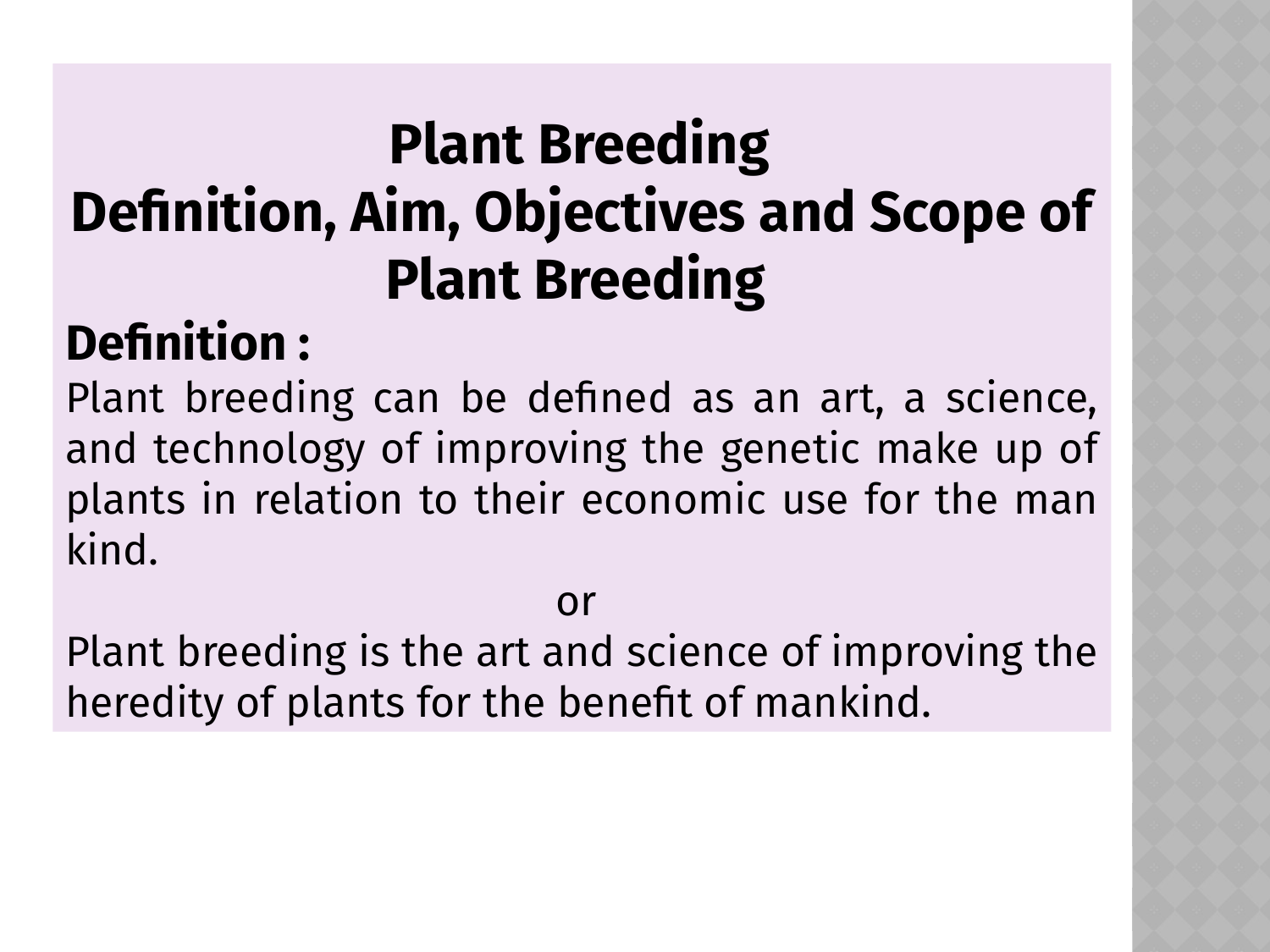

Plant Breeding
Definition, Aim, Objectives and Scope of Plant Breeding
Definition :
Plant breeding can be defined as an art, a science, and technology of improving the genetic make up of plants in relation to their economic use for the man kind.
or
Plant breeding is the art and science of improving the heredity of plants for the benefit of mankind.